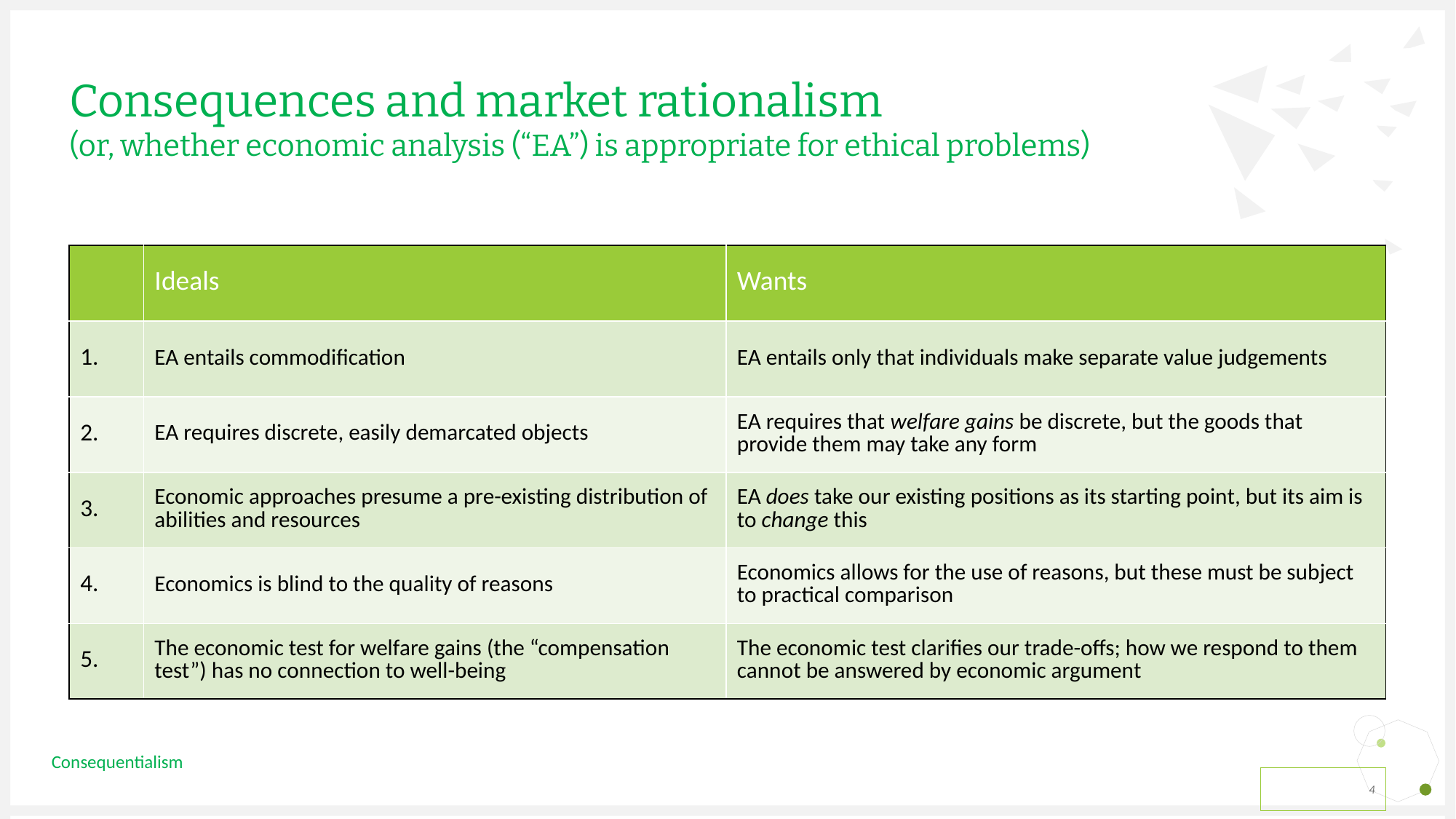

# Consequences and market rationalism (or, whether economic analysis (“EA”) is appropriate for ethical problems)
|  | Ideals | Wants |
| --- | --- | --- |
| 1. | EA entails commodification | EA entails only that individuals make separate value judgements |
| 2. | EA requires discrete, easily demarcated objects | EA requires that welfare gains be discrete, but the goods that provide them may take any form |
| 3. | Economic approaches presume a pre-existing distribution of abilities and resources | EA does take our existing positions as its starting point, but its aim is to change this |
| 4. | Economics is blind to the quality of reasons | Economics allows for the use of reasons, but these must be subject to practical comparison |
| 5. | The economic test for welfare gains (the “compensation test”) has no connection to well-being | The economic test clarifies our trade-offs; how we respond to them cannot be answered by economic argument |
Consequentialism
4